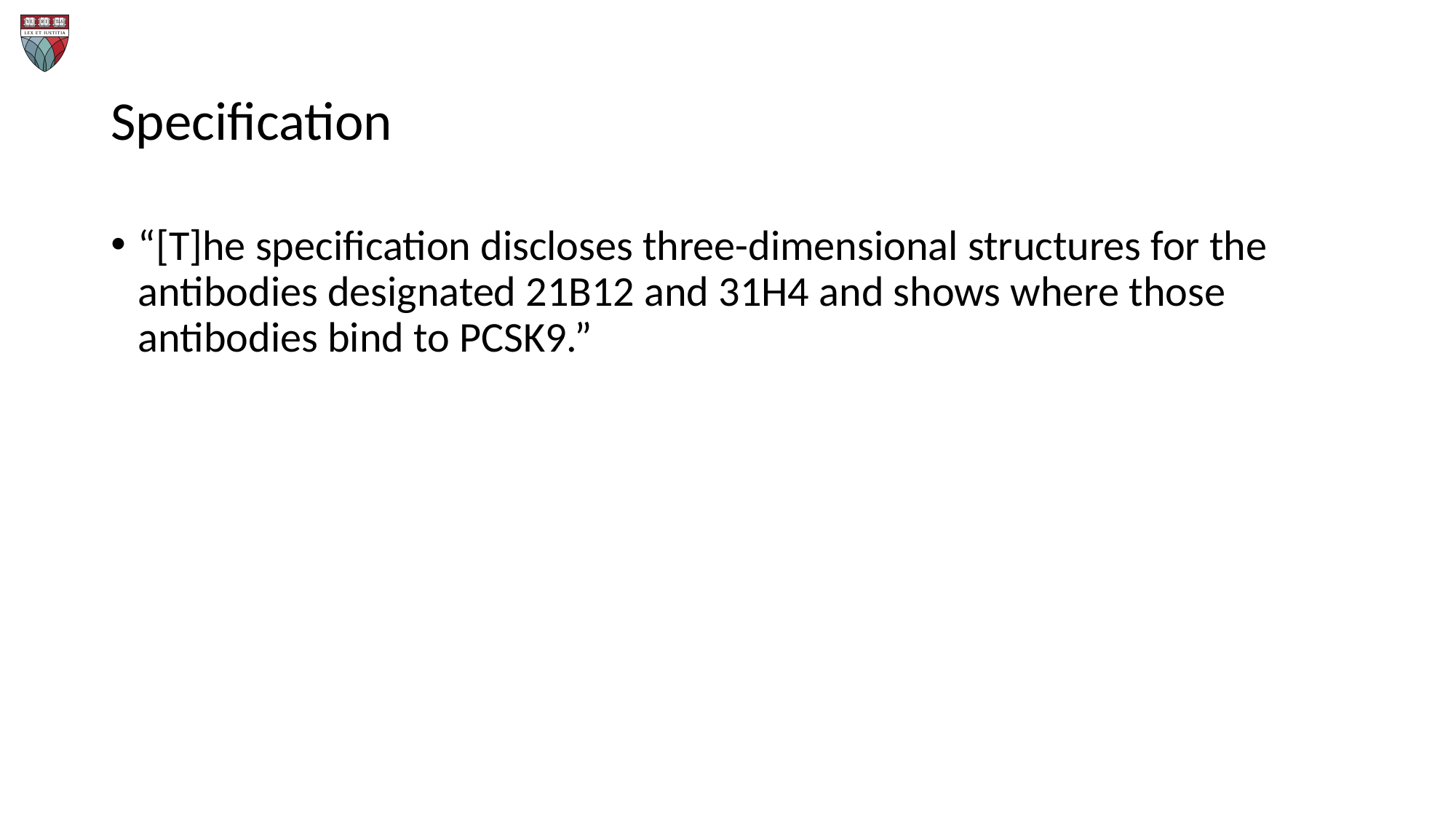

# Specification
“[T]he specification discloses three-dimensional structures for the antibodies designated 21B12 and 31H4 and shows where those antibodies bind to PCSK9.”